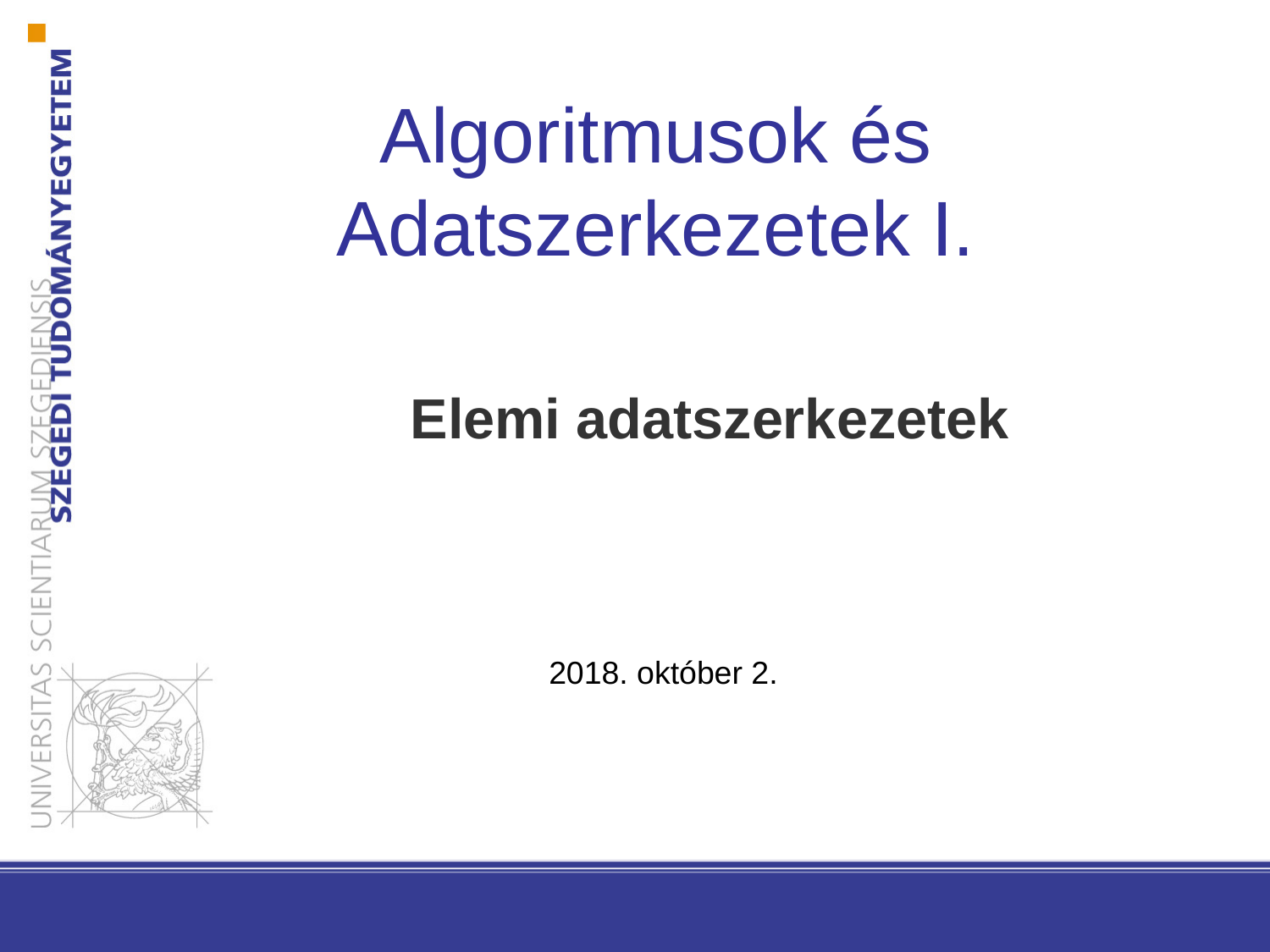

# Algoritmusok és Adatszerkezetek I.
Elemi adatszerkezetek
2018. október 2.